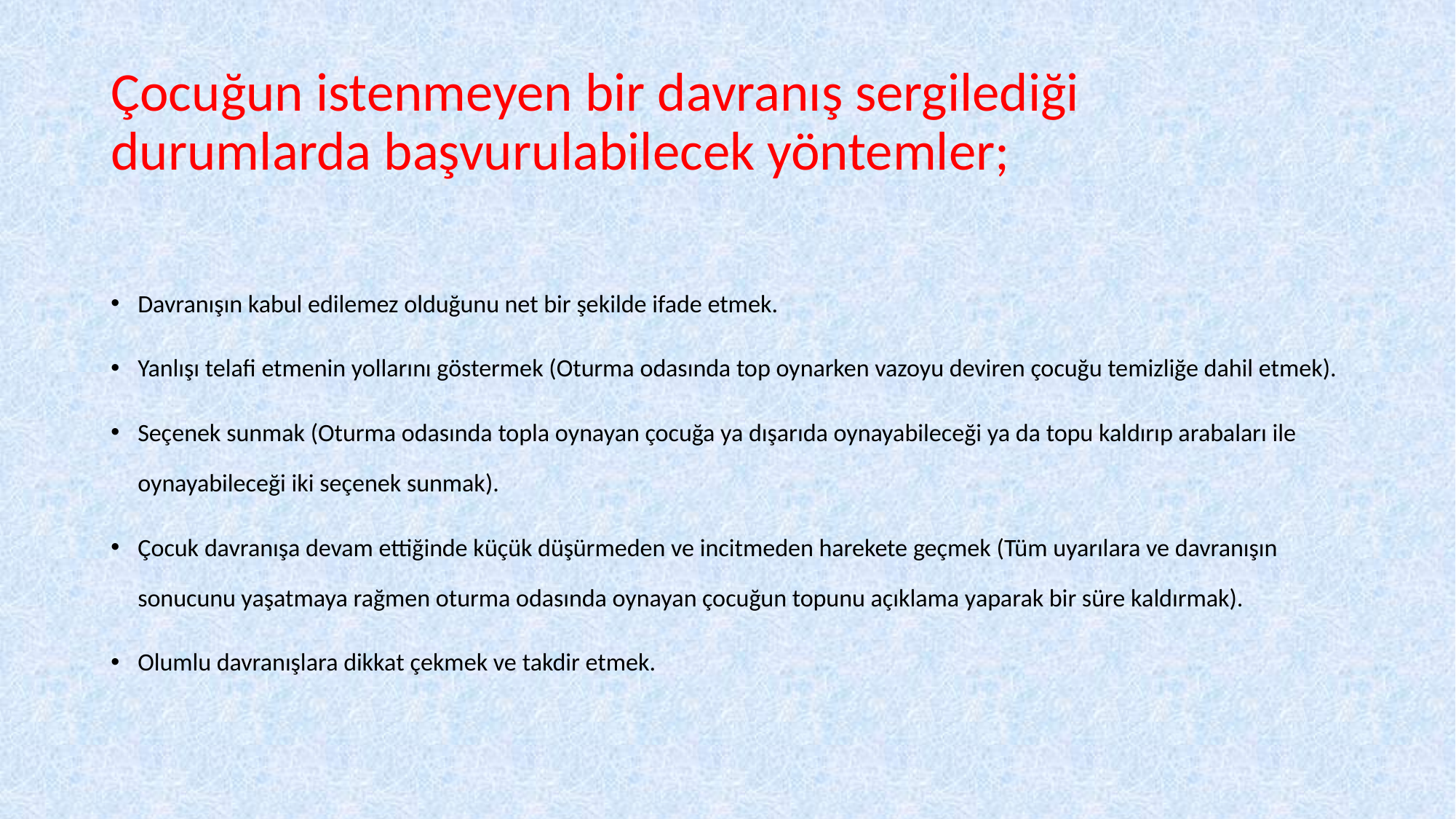

# Çocuğun istenmeyen bir davranış sergilediği durumlarda başvurulabilecek yöntemler;

Davranışın kabul edilemez olduğunu net bir şekilde ifade etmek.
Yanlışı telafi etmenin yollarını göstermek (Oturma odasında top oynarken vazoyu deviren çocuğu temizliğe dahil etmek).
Seçenek sunmak (Oturma odasında topla oynayan çocuğa ya dışarıda oynayabileceği ya da topu kaldırıp arabaları ile oynayabileceği iki seçenek sunmak).
Çocuk davranışa devam ettiğinde küçük düşürmeden ve incitmeden harekete geçmek (Tüm uyarılara ve davranışın sonucunu yaşatmaya rağmen oturma odasında oynayan çocuğun topunu açıklama yaparak bir süre kaldırmak).
Olumlu davranışlara dikkat çekmek ve takdir etmek.